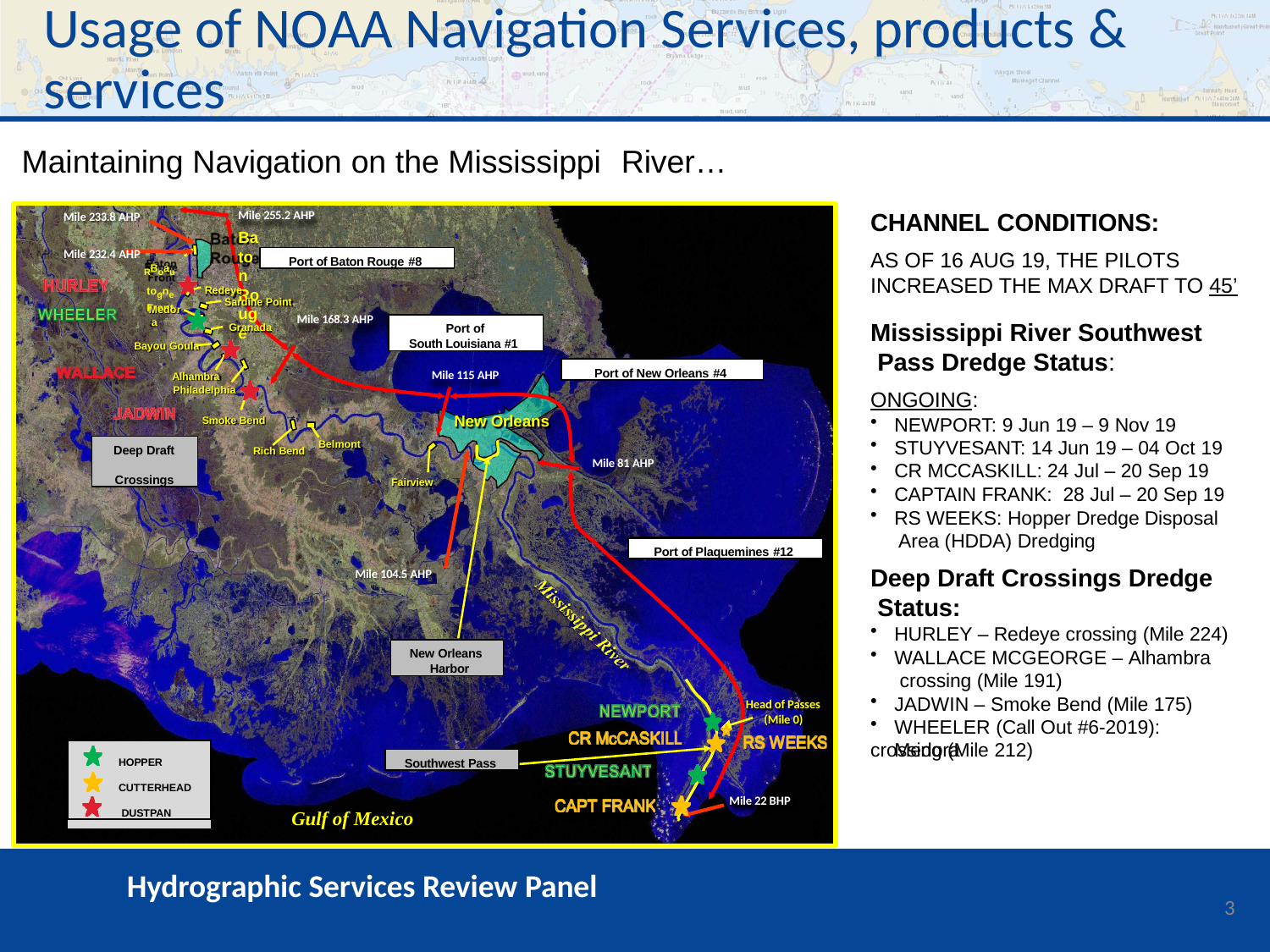

# Usage of NOAA Navigation Services, products &  services

Maintaining Navigation on the Mississippi	River…
CHANNEL CONDITIONS:
AS OF 16 AUG 19, THE PILOTS  INCREASED THE MAX DRAFT TO 45’
Mile 255.2 AHP
Baton  Rouge

Mile 233.8 AHP

Mile 232.4 AHP

Port of Baton Rouge #8

RBoautogne  Front

Redeye
Sardine Point

Medor  a

Mile 168.3 AHP

Mississippi River Southwest  Pass Dredge Status:
ONGOING:
Port of  South Louisiana #1

Granada

Bayou Goula

Alhambra  Philadelphia

Port of New Orleans #4

Mile 115 AHP

New Orleans

NEWPORT: 9 Jun 19 – 9 Nov 19
STUYVESANT: 14 Jun 19 – 04 Oct 19
CR MCCASKILL: 24 Jul – 20 Sep 19
CAPTAIN FRANK:  28 Jul – 20 Sep 19
RS WEEKS: Hopper Dredge Disposal  Area (HDDA) Dredging
Smoke Bend

Belmont
Deep Draft  Crossings

Rich Bend

Mile 81 AHP

Fairview

Port of Plaquemines #12
Deep Draft Crossings Dredge  Status:

Mile 104.5 AHP

HURLEY – Redeye crossing (Mile 224)
WALLACE MCGEORGE – Alhambra  crossing (Mile 191)
JADWIN – Smoke Bend (Mile 175)
WHEELER (Call Out #6-2019): Medora
New Orleans  Harbor

Head of Passes  (Mile 0)

crossing (Mile 212)

HOPPER  CUTTERHEAD  DUSTPAN

Southwest Pass

Mile 22 BHP

Gulf of Mexico

Hydrographic Services Review Panel
3